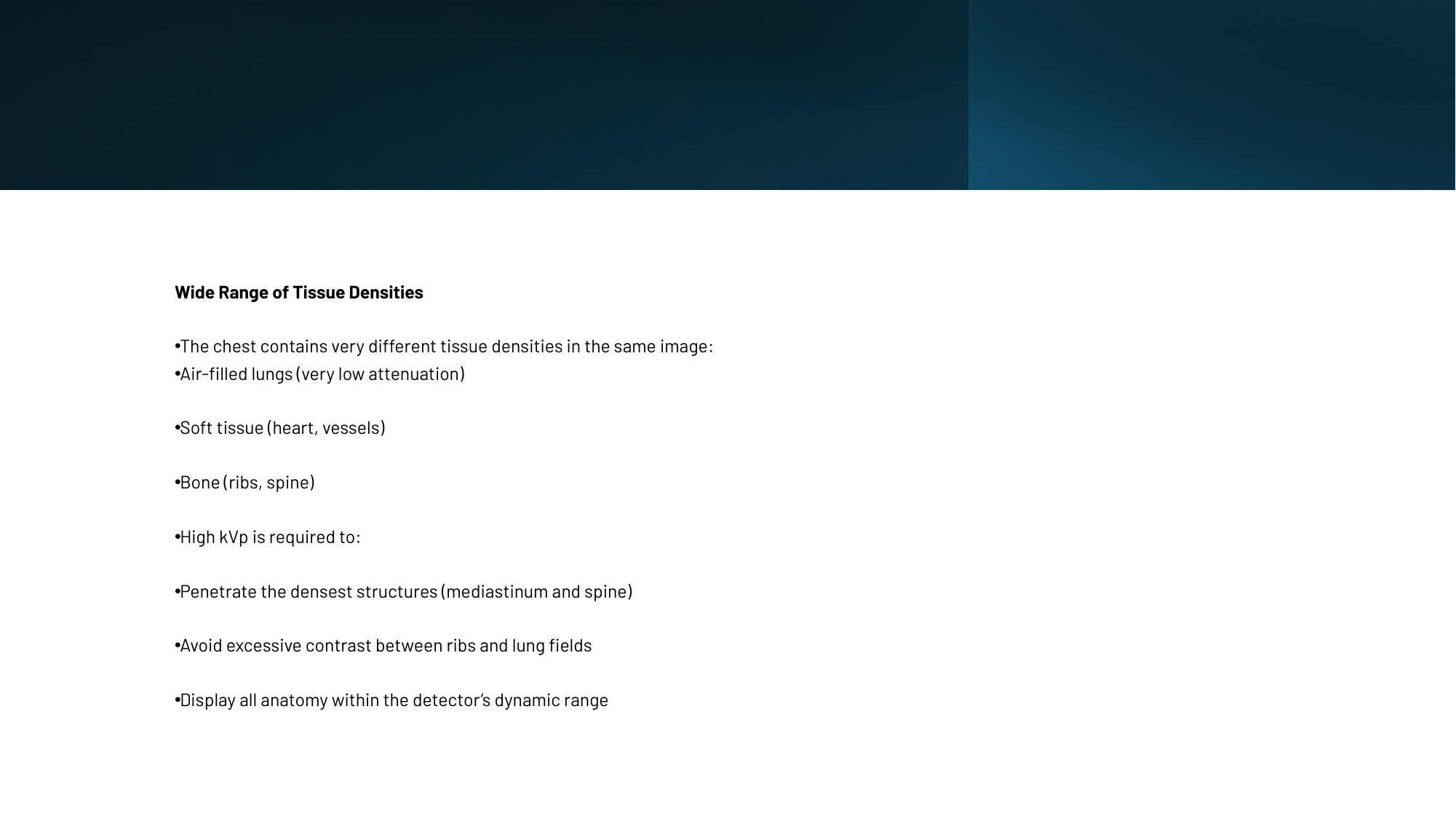

Wide Range of Tissue Densities

The chest contains very different tissue densities in the same image:
Air-filled lungs (very low attenuation)

Soft tissue (heart, vessels)

Bone (ribs, spine)

High kVp is required to:

Penetrate the densest structures (mediastinum and spine)

Avoid excessive contrast between ribs and lung fields

Display all anatomy within the detector’s dynamic range